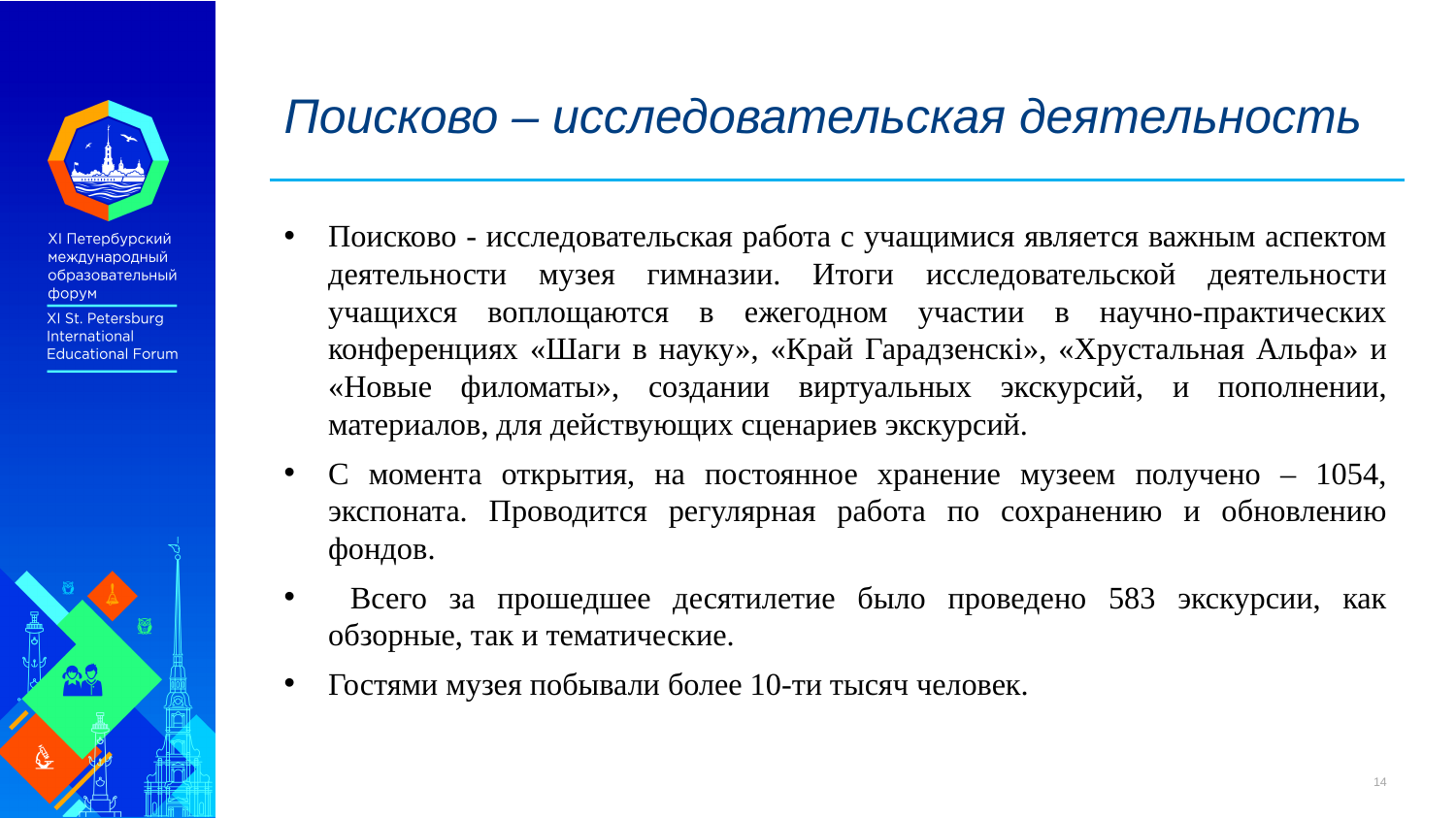

# Поисково – исследовательская деятельность
Поисково - исследовательская работа с учащимися является важным аспектом деятельности музея гимназии. Итоги исследовательской деятельности учащихся воплощаются в ежегодном участии в научно-практических конференциях «Шаги в науку», «Край Гарадзенскi», «Хрустальная Альфа» и «Новые филоматы», создании виртуальных экскурсий, и пополнении, материалов, для действующих сценариев экскурсий.
С момента открытия, на постоянное хранение музеем получено – 1054, экспоната. Проводится регулярная работа по сохранению и обновлению фондов.
 Всего за прошедшее десятилетие было проведено 583 экскурсии, как обзорные, так и тематические.
Гостями музея побывали более 10-ти тысяч человек.

14